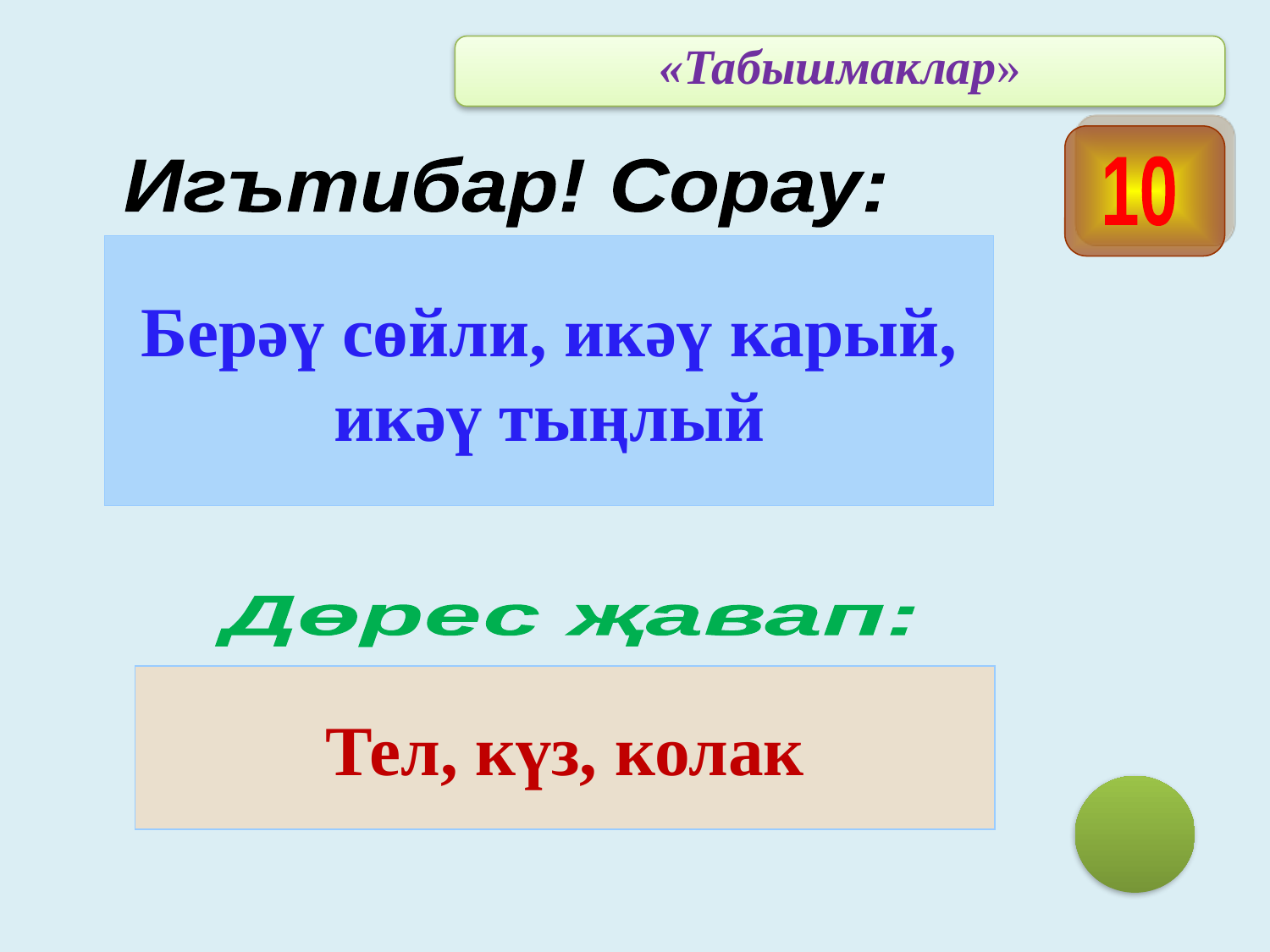

«Табышмаклар»

 Игътибар! Сорау:
10
Берәү сөйли, икәү карый, икәү тыңлый
Дөрес җавап:
Тел, күз, колак